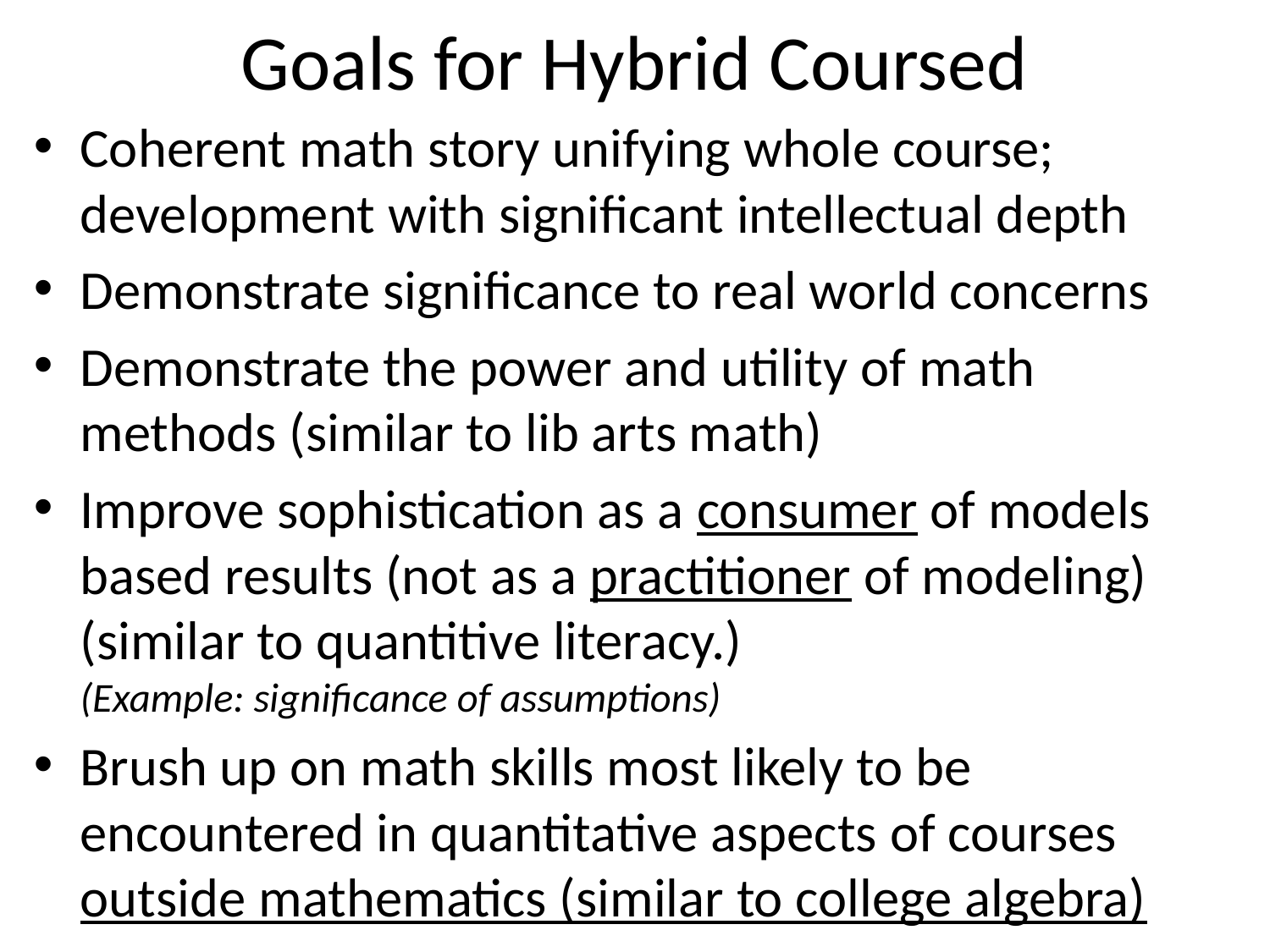

# Goals for Hybrid Coursed
Coherent math story unifying whole course;
development with significant intellectual depth
Demonstrate significance to real world concerns
Demonstrate the power and utility of math methods (similar to lib arts math)
Improve sophistication as a consumer of models based results (not as a practitioner of modeling) (similar to quantitive literacy.)
(Example: significance of assumptions)
Brush up on math skills most likely to be encountered in quantitative aspects of courses outside mathematics (similar to college algebra)